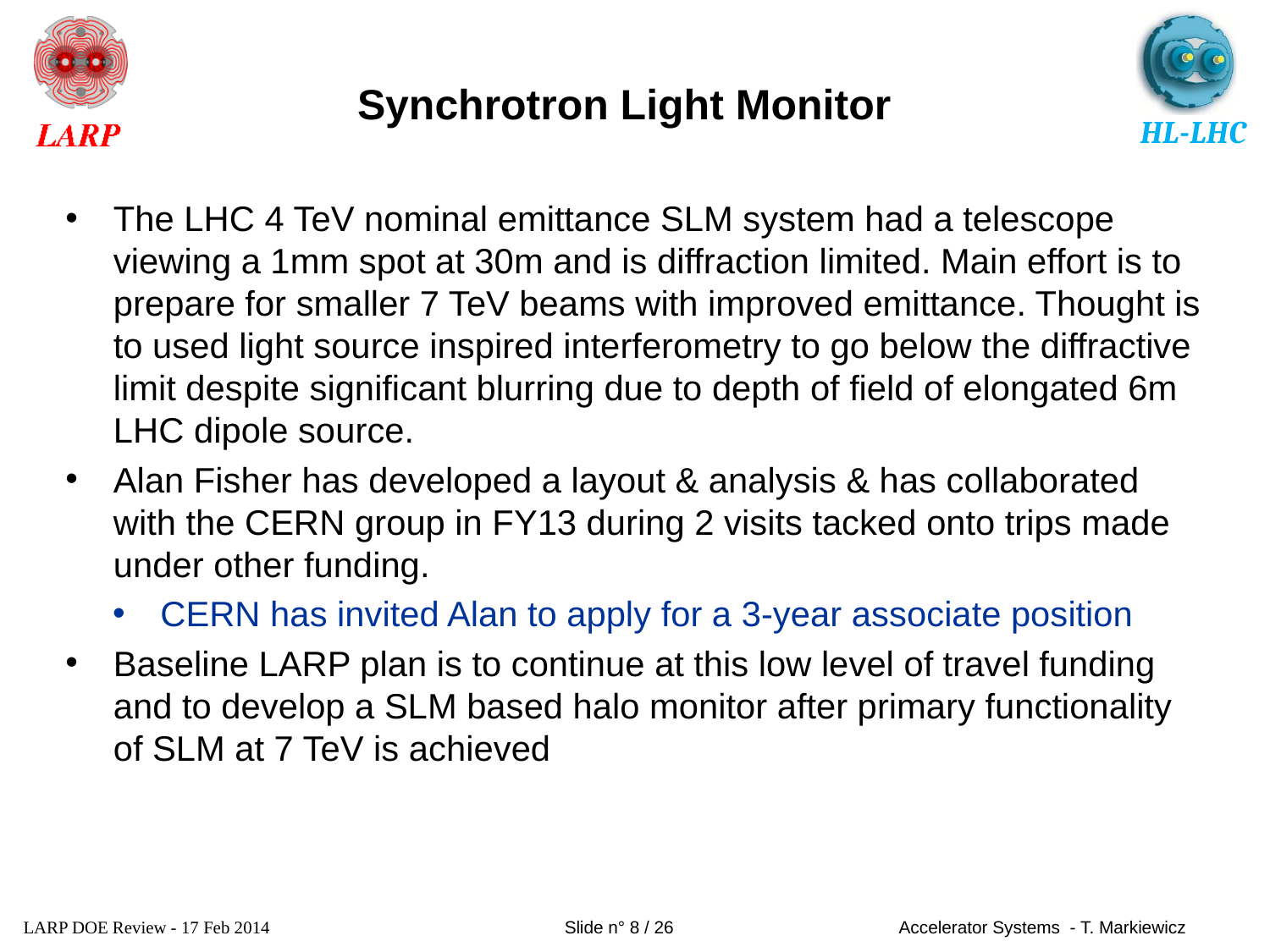

# Synchrotron Light Monitor
The LHC 4 TeV nominal emittance SLM system had a telescope viewing a 1mm spot at 30m and is diffraction limited. Main effort is to prepare for smaller 7 TeV beams with improved emittance. Thought is to used light source inspired interferometry to go below the diffractive limit despite significant blurring due to depth of field of elongated 6m LHC dipole source.
Alan Fisher has developed a layout & analysis & has collaborated with the CERN group in FY13 during 2 visits tacked onto trips made under other funding.
CERN has invited Alan to apply for a 3-year associate position
Baseline LARP plan is to continue at this low level of travel funding and to develop a SLM based halo monitor after primary functionality of SLM at 7 TeV is achieved
LARP DOE Review - 17 Feb 2014
Slide n° 8 / 26
Accelerator Systems  - T. Markiewicz